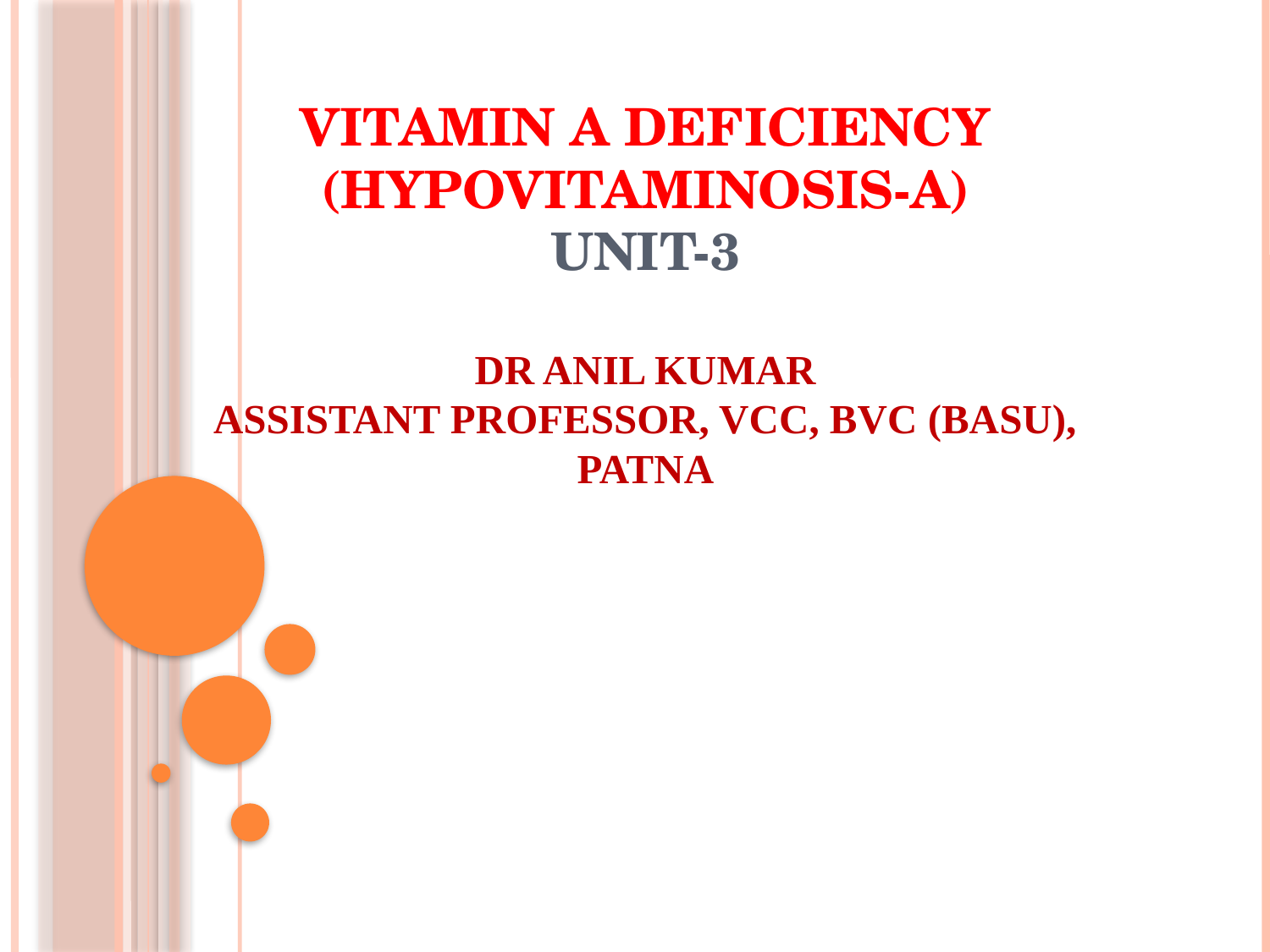

# VITAMIN A DEFICIENCY (HYPOVITAMINOSIS-A) Unit-3 DR ANIL KUMAR assistant professor, vcc, bvc (basu), patna